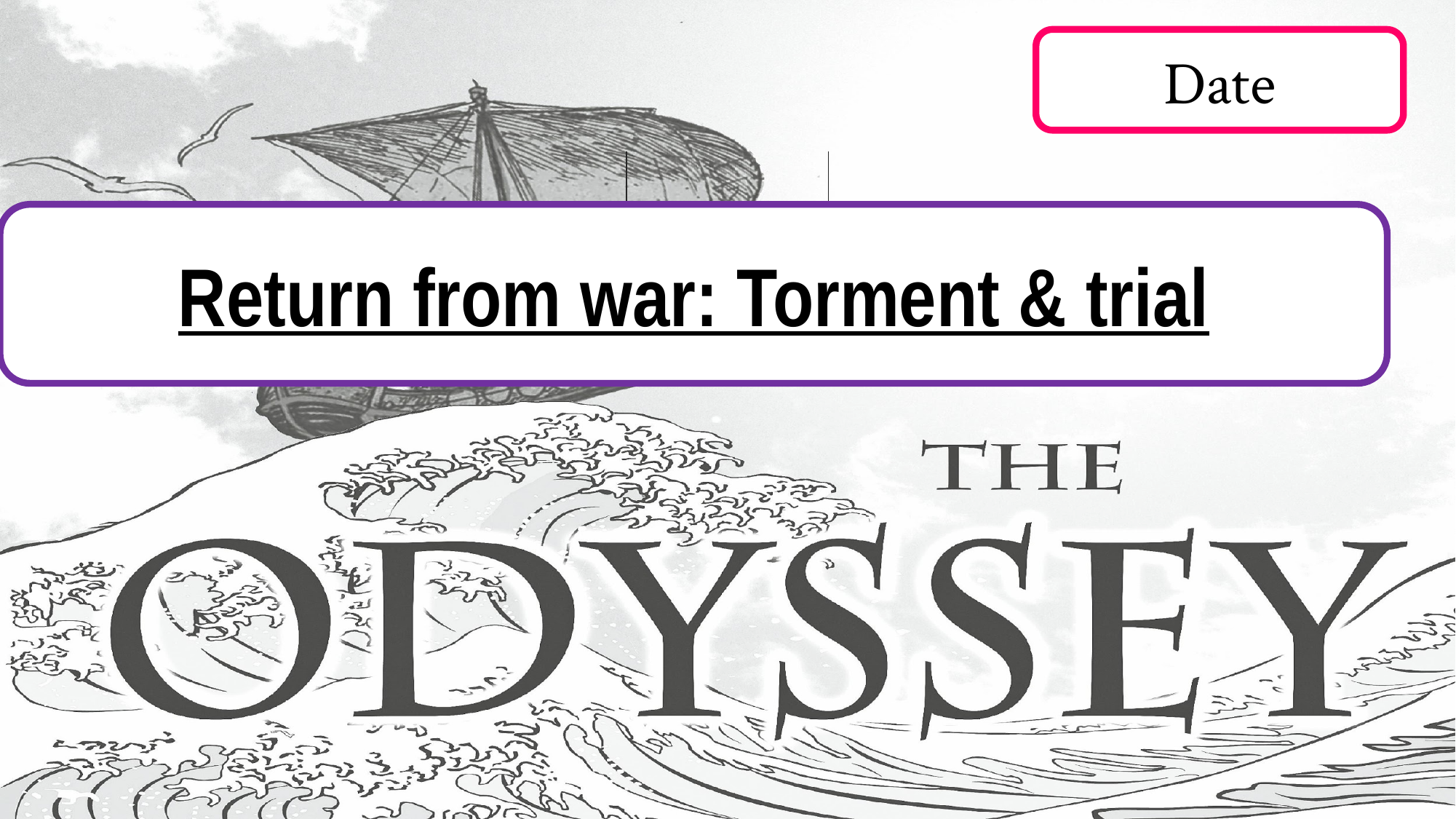

Date
Return from war: Torment & trial